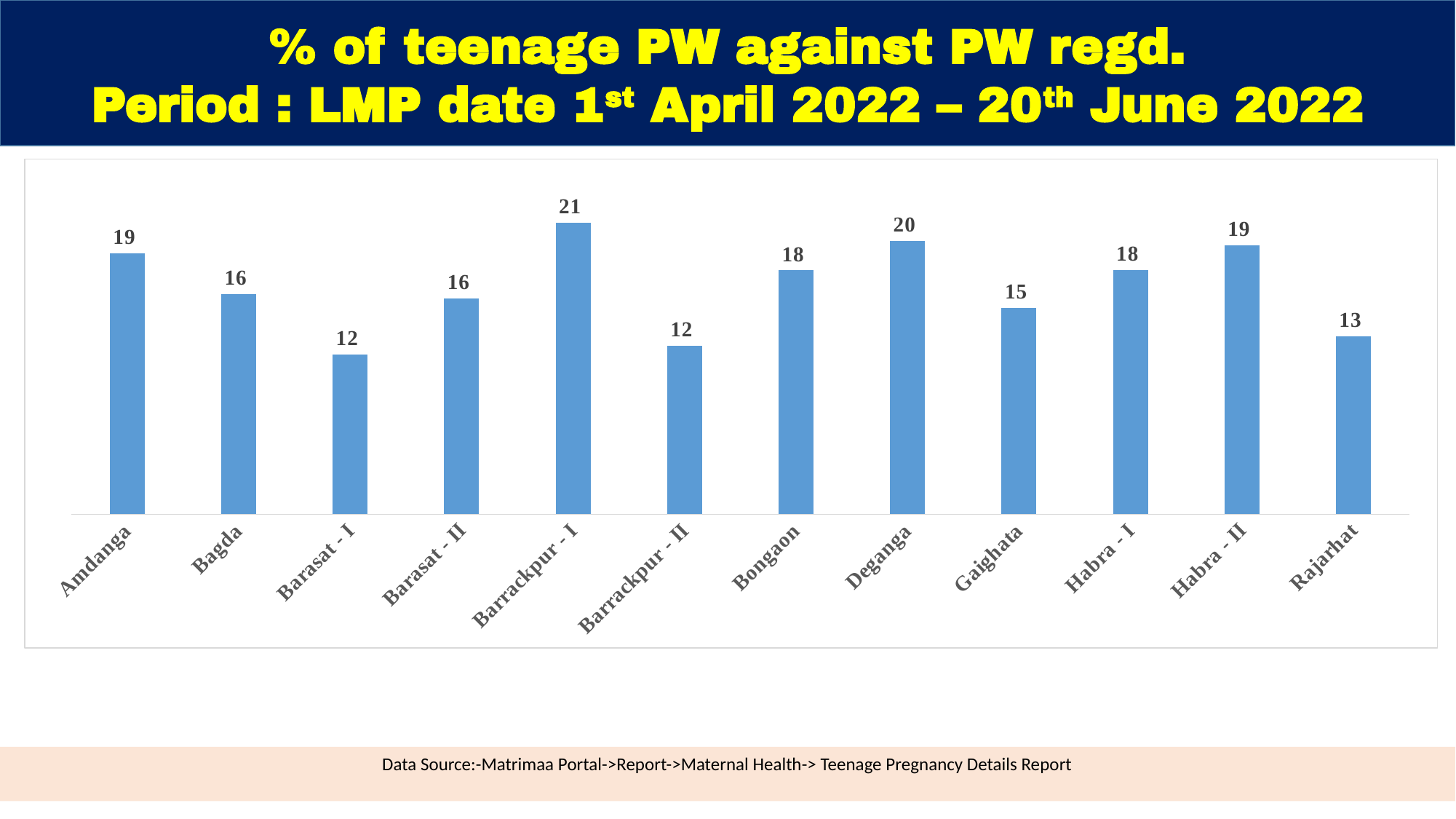

% of teenage PW against PW regd.
Period : LMP date 1st April 2022 – 20th June 2022

### Chart

| Category | Total |
|---|---|
| Amdanga | 18.8976377952756 |
| Bagda | 15.9356725146199 |
| Barasat - I | 11.5638766519824 |
| Barasat - II | 15.632183908046 |
| Barrackpur - I | 21.1206896551724 |
| Barrackpur - II | 12.2 |
| Bongaon | 17.6524953789279 |
| Deganga | 19.7829716193656 |
| Gaighata | 14.9497487437186 |
| Habra - I | 17.6751592356688 |
| Habra - II | 19.4662480376766 |
| Rajarhat | 12.9032258064516 |
Data Source:-Matrimaa Portal->Report->Maternal Health-> Teenage Pregnancy Details Report